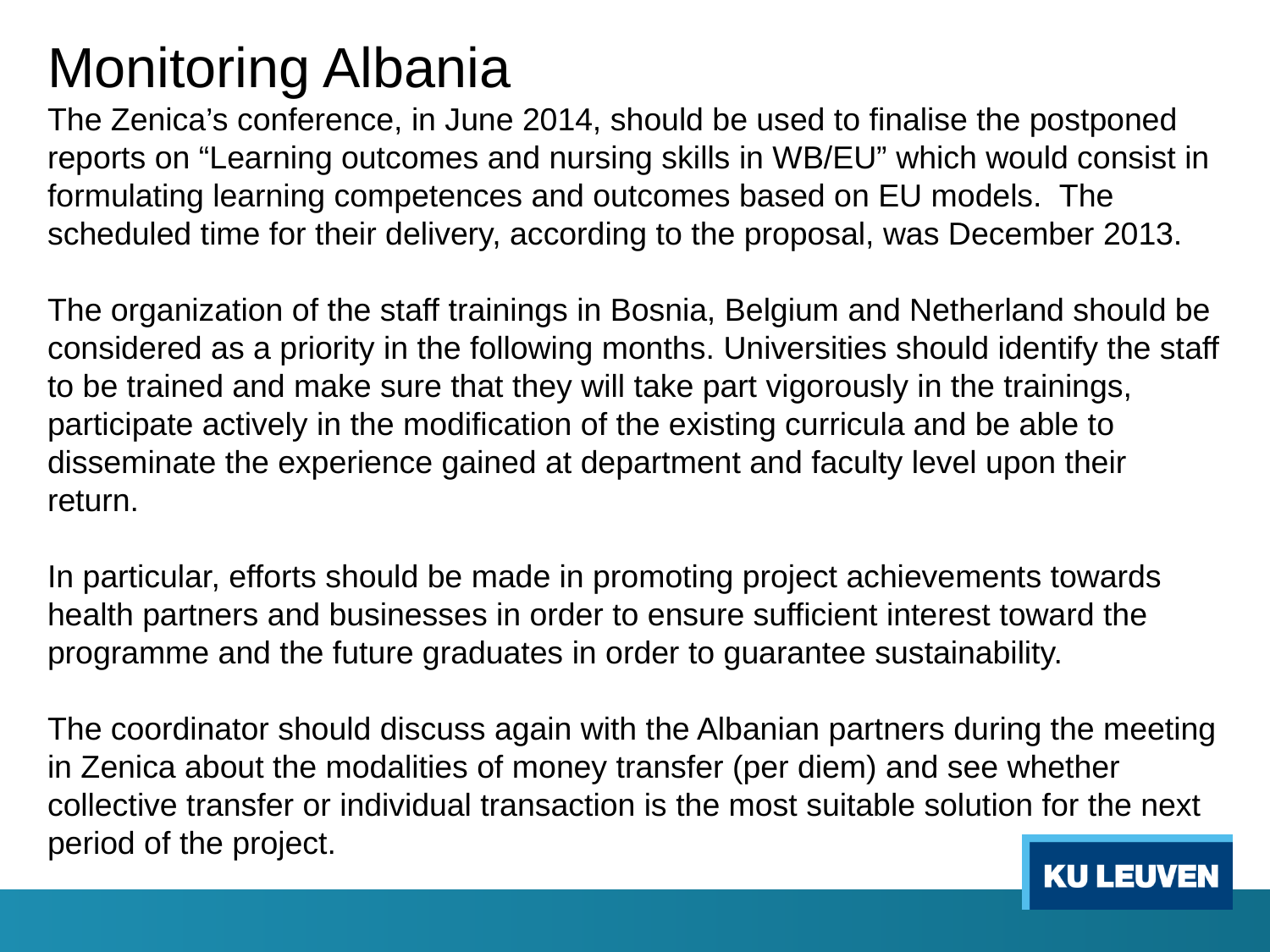

Monitoring Albania
The Zenica’s conference, in June 2014, should be used to finalise the postponed reports on “Learning outcomes and nursing skills in WB/EU” which would consist in formulating learning competences and outcomes based on EU models.  The scheduled time for their delivery, according to the proposal, was December 2013.

The organization of the staff trainings in Bosnia, Belgium and Netherland should be considered as a priority in the following months. Universities should identify the staff to be trained and make sure that they will take part vigorously in the trainings, participate actively in the modification of the existing curricula and be able to disseminate the experience gained at department and faculty level upon their return.

In particular, efforts should be made in promoting project achievements towards health partners and businesses in order to ensure sufficient interest toward the programme and the future graduates in order to guarantee sustainability.

The coordinator should discuss again with the Albanian partners during the meeting in Zenica about the modalities of money transfer (per diem) and see whether collective transfer or individual transaction is the most suitable solution for the next period of the project.
#